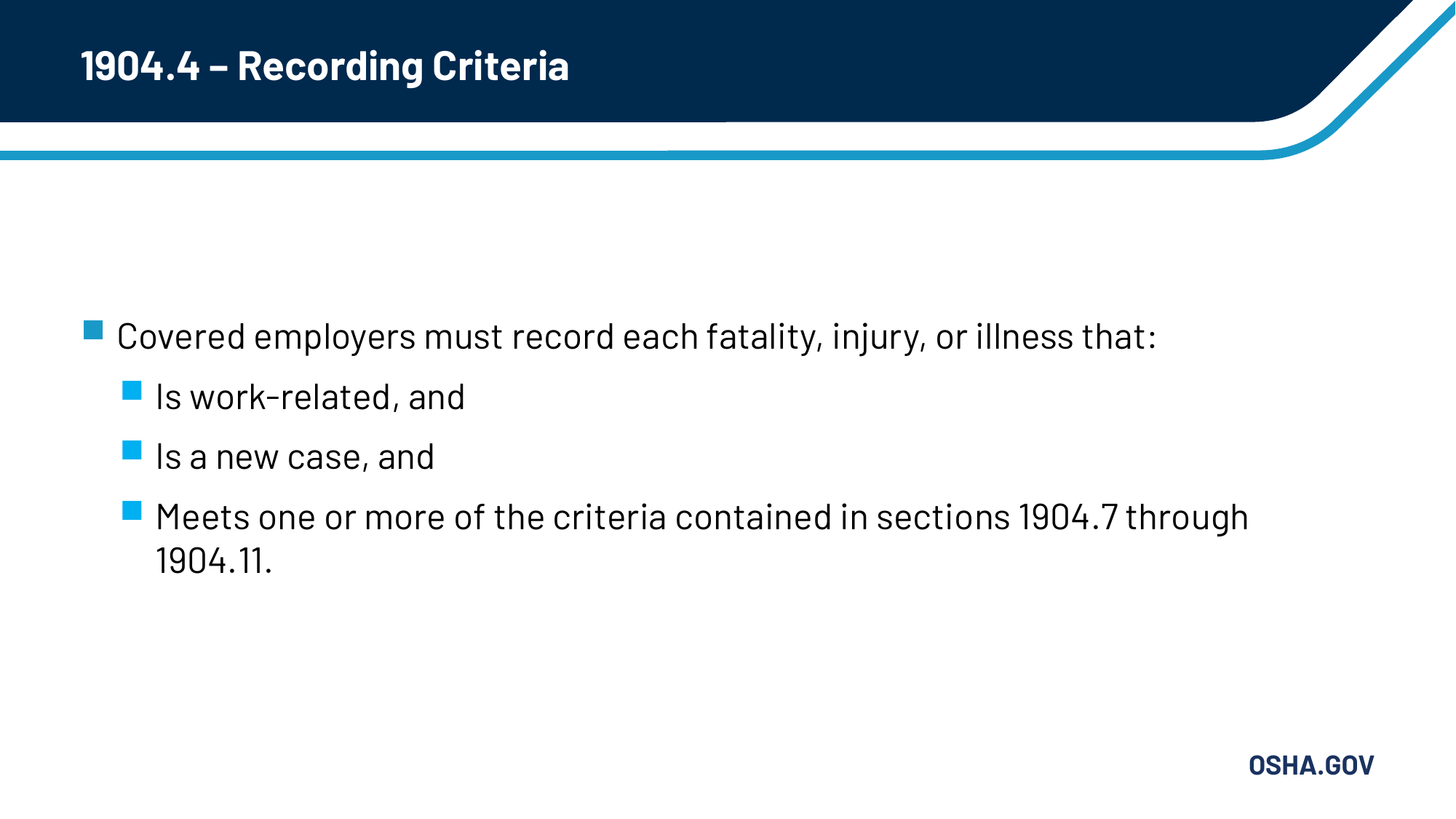

# 1904.4 – Recording Criteria
Covered employers must record each fatality, injury, or illness that:
Is work-related, and
Is a new case, and
Meets one or more of the criteria contained in sections 1904.7 through 1904.11.